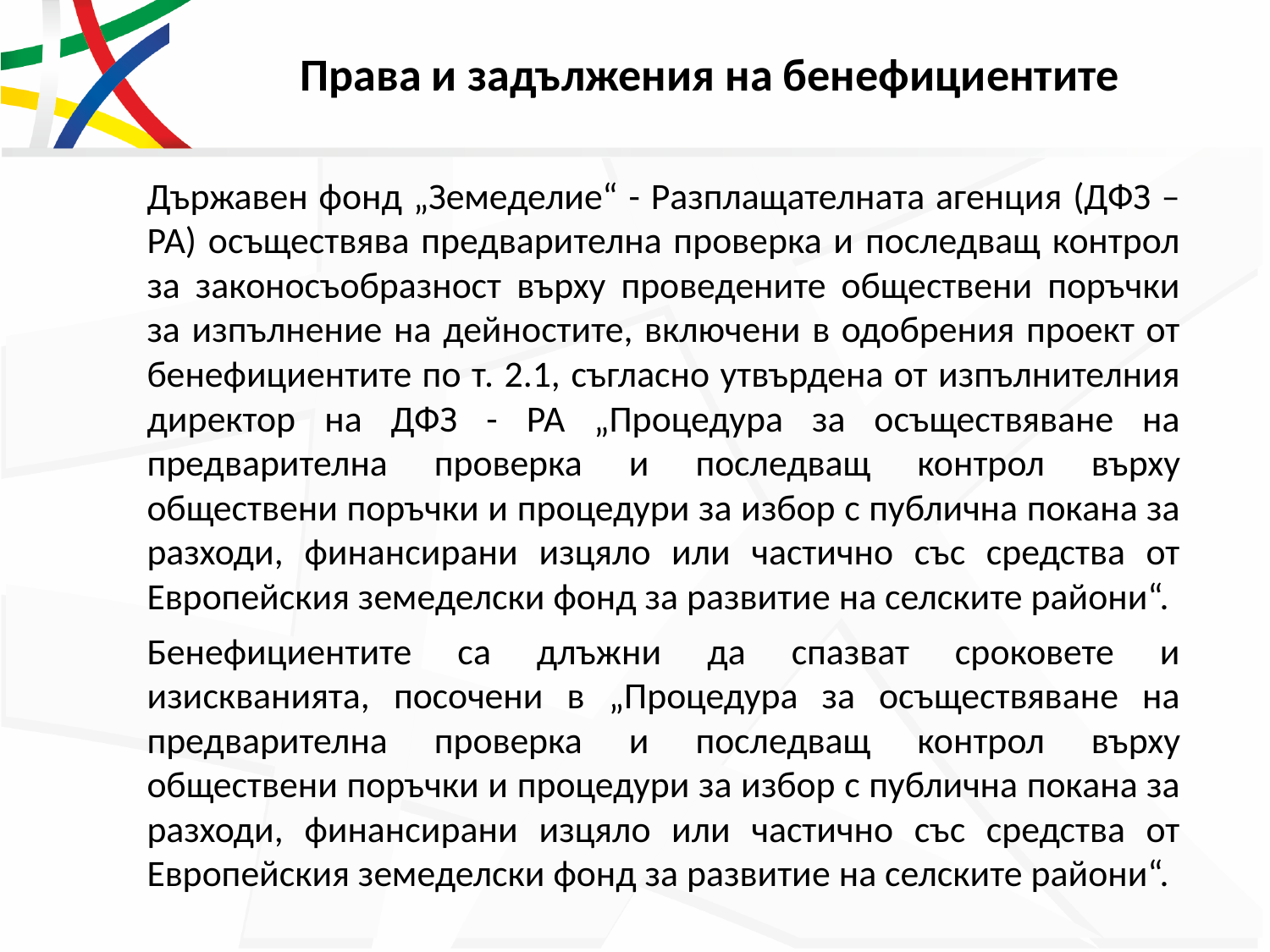

# Права и задължения на бенефициентите
Държавен фонд „Земеделие“ - Разплащателната агенция (ДФЗ – РА) осъществява предварителна проверка и последващ контрол за законосъобразност върху проведените обществени поръчки за изпълнение на дейностите, включени в одобрения проект от бенефициентите по т. 2.1, съгласно утвърдена от изпълнителния директор на ДФЗ - РА „Процедура за осъществяване на предварителна проверка и последващ контрол върху обществени поръчки и процедури за избор с публична покана за разходи, финансирани изцяло или частично със средства от Европейския земеделски фонд за развитие на селските райони“.
Бенефициентите са длъжни да спазват сроковете и изискванията, посочени в „Процедура за осъществяване на предварителна проверка и последващ контрол върху обществени поръчки и процедури за избор с публична покана за разходи, финансирани изцяло или частично със средства от Европейския земеделски фонд за развитие на селските райони“.